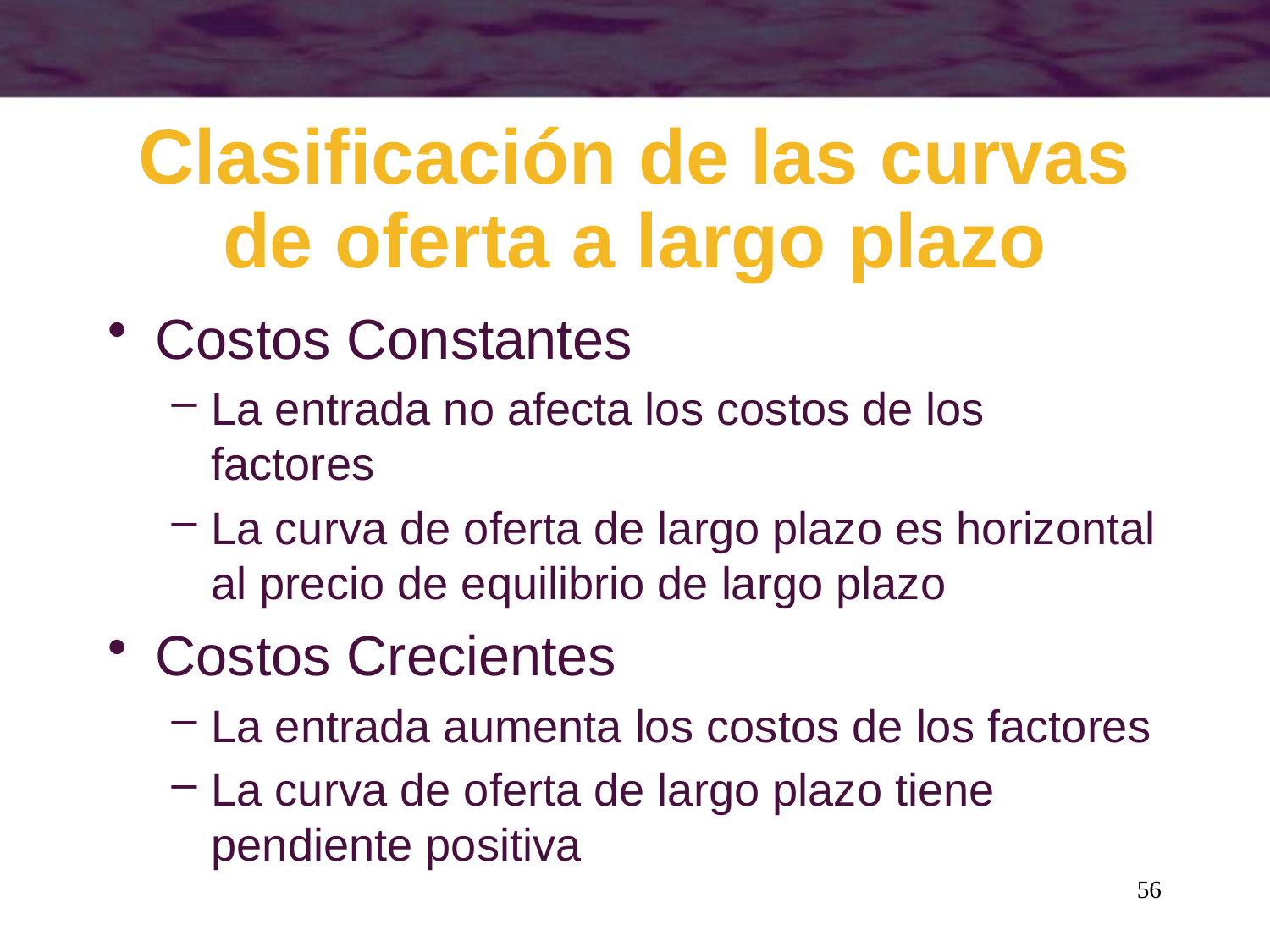

# Clasificación de las curvas de oferta a largo plazo
Costos Constantes
La entrada no afecta los costos de los factores
La curva de oferta de largo plazo es horizontal al precio de equilibrio de largo plazo
Costos Crecientes
La entrada aumenta los costos de los factores
La curva de oferta de largo plazo tiene pendiente positiva
56